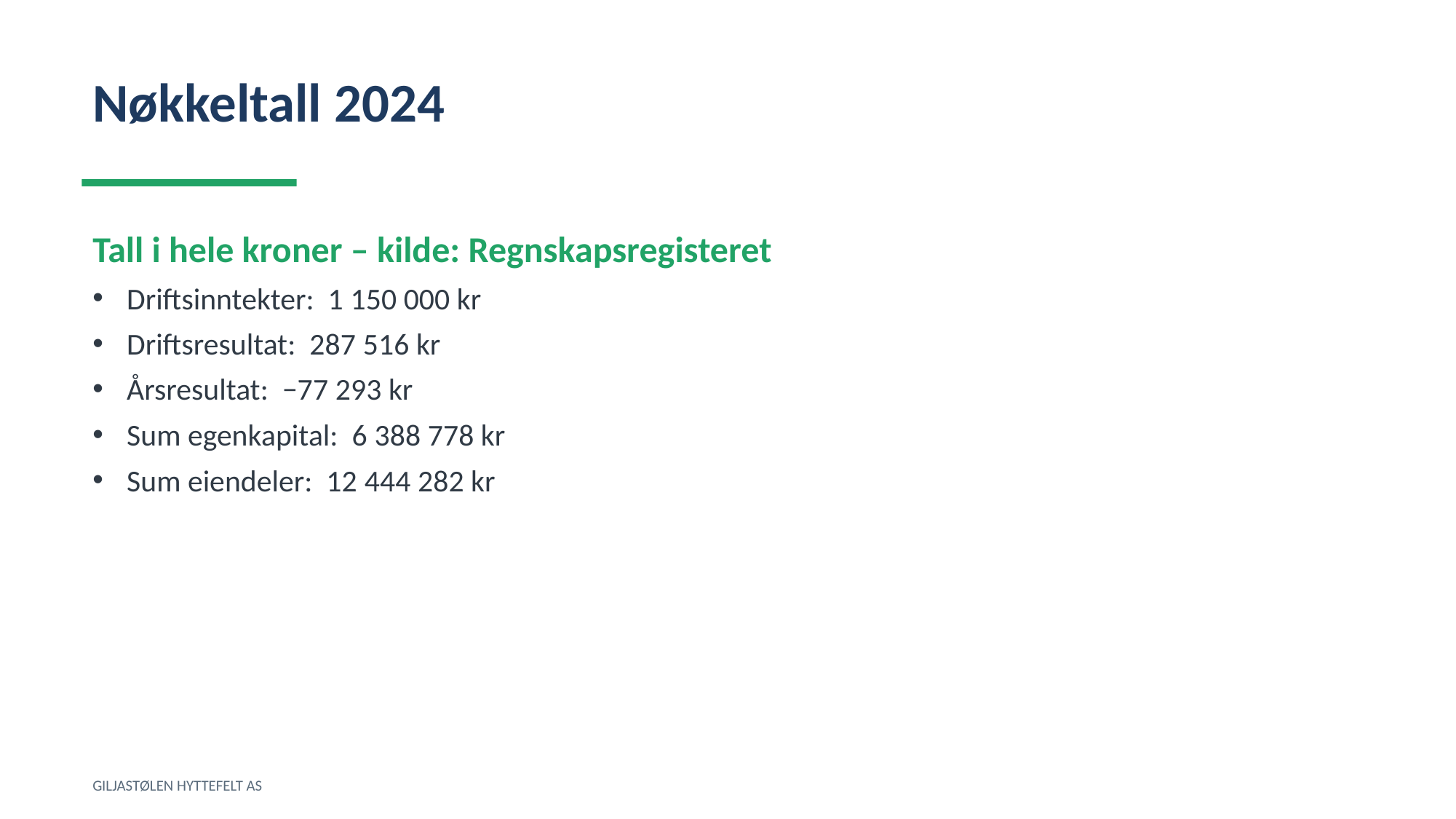

Nøkkeltall 2024

Tall i hele kroner – kilde: Regnskapsregisteret
Driftsinntekter:  1 150 000 kr
Driftsresultat:  287 516 kr
Årsresultat:  −77 293 kr
Sum egenkapital:  6 388 778 kr
Sum eiendeler:  12 444 282 kr
GILJASTØLEN HYTTEFELT AS